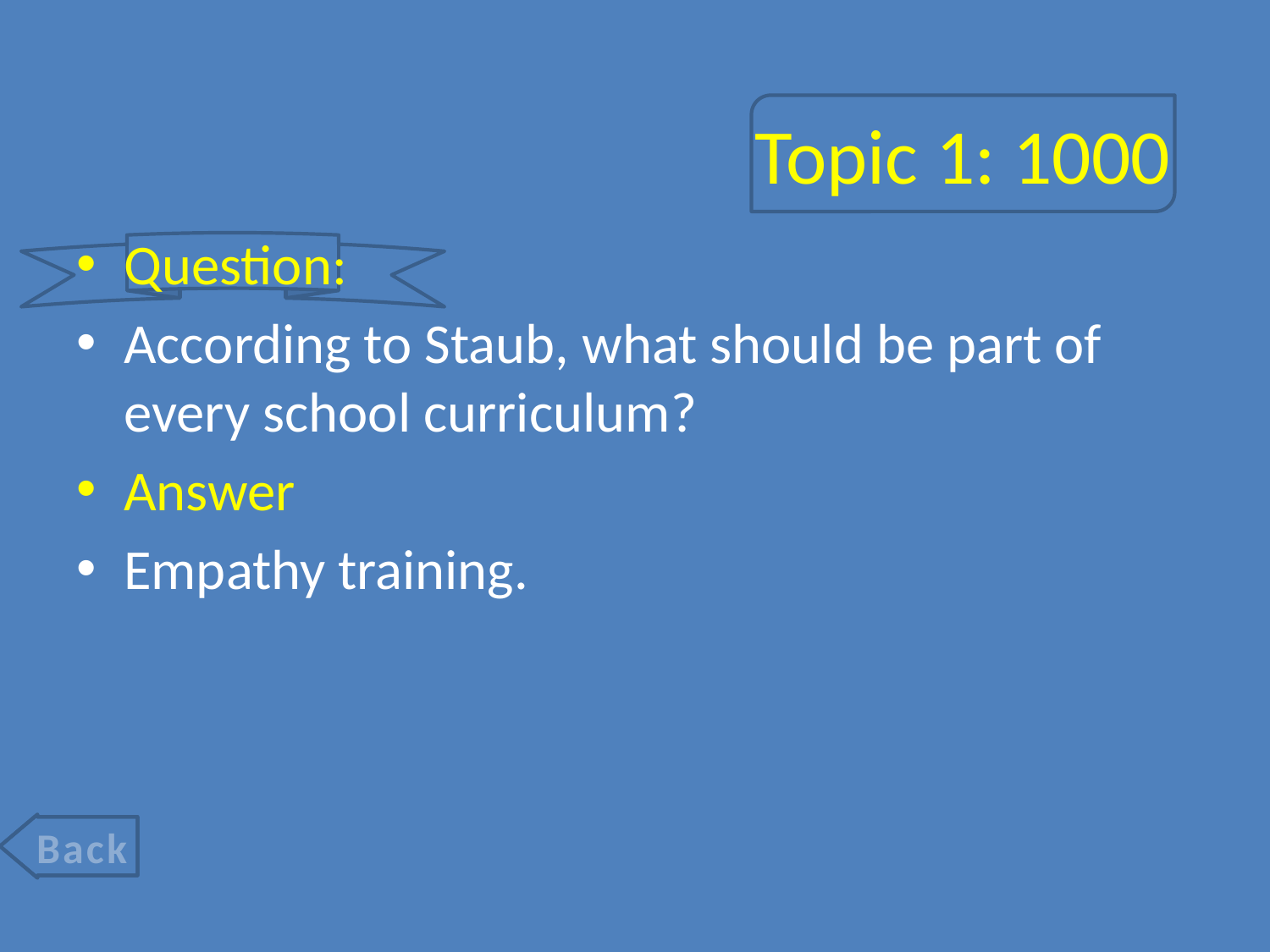

# Topic 1: 1000

Question:
According to Staub, what should be part of every school curriculum?
Answer
Empathy training.

Back